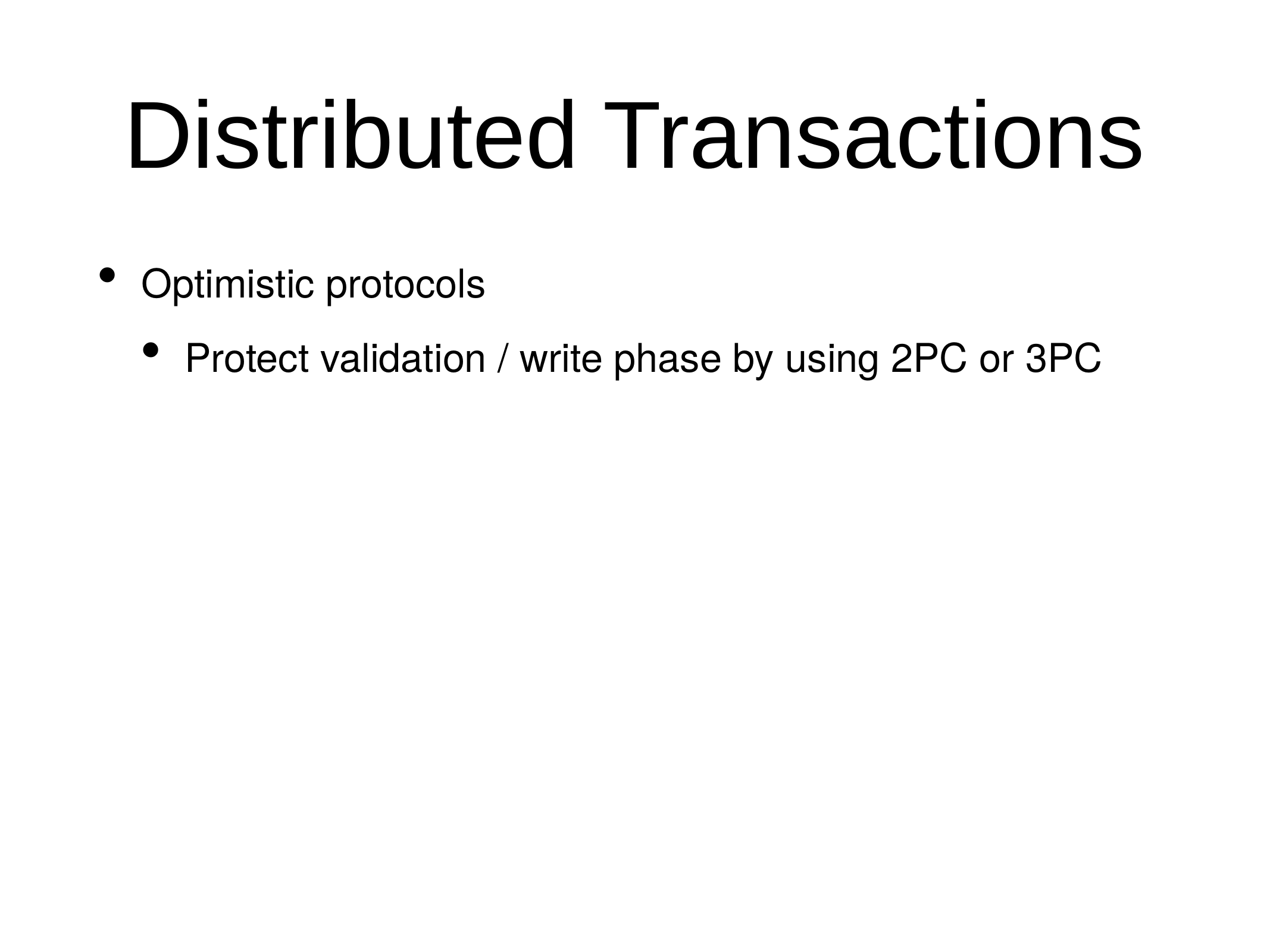

# Distributed Transactions
Optimistic protocols
Protect validation / write phase by using 2PC or 3PC